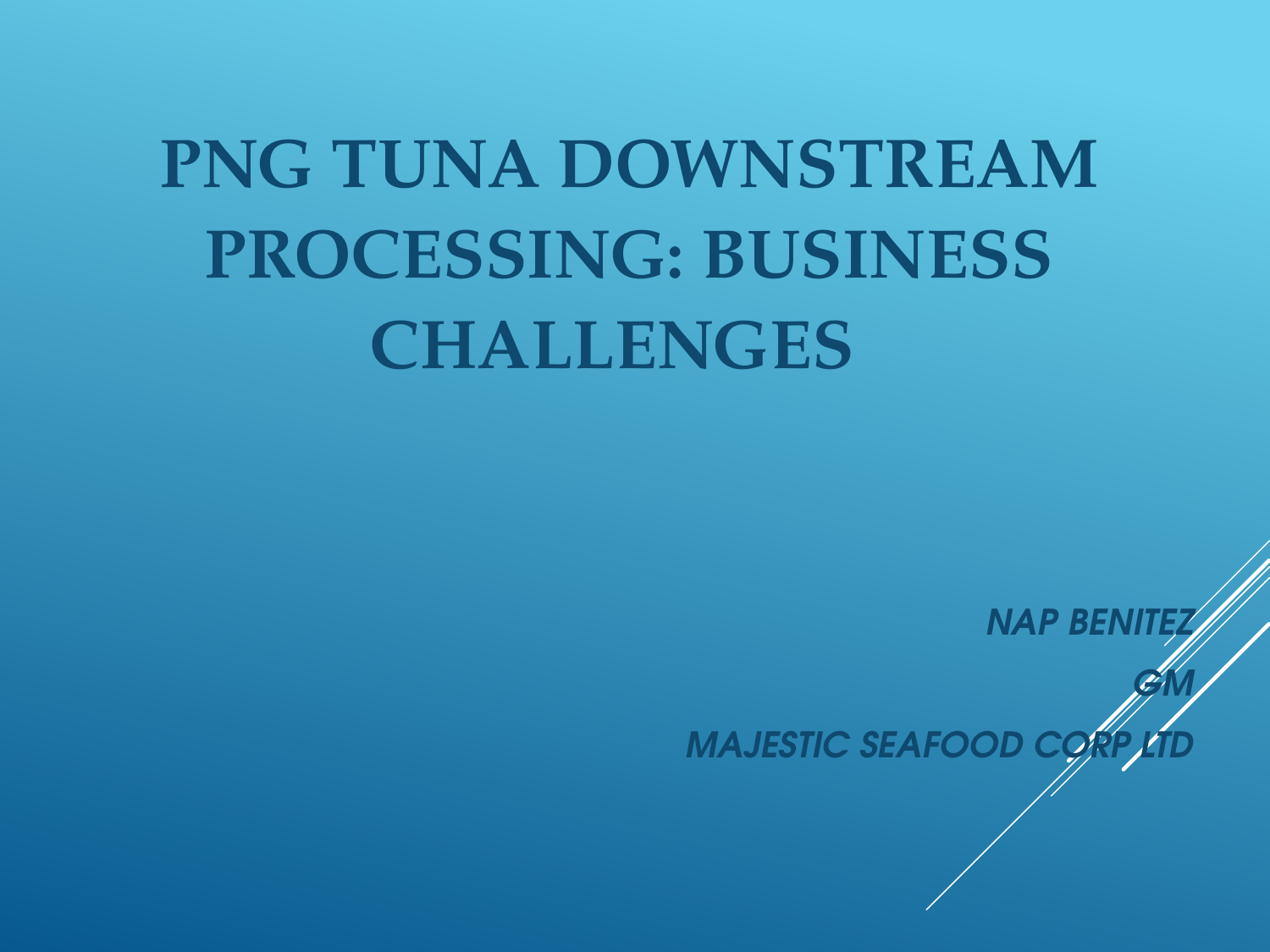

PNG TUNA DOWNSTREAM PROCESSING: BUSINESS CHALLENGES

NAP BENITEZ
GM
MAJESTIC SEAFOOD CORP LTD